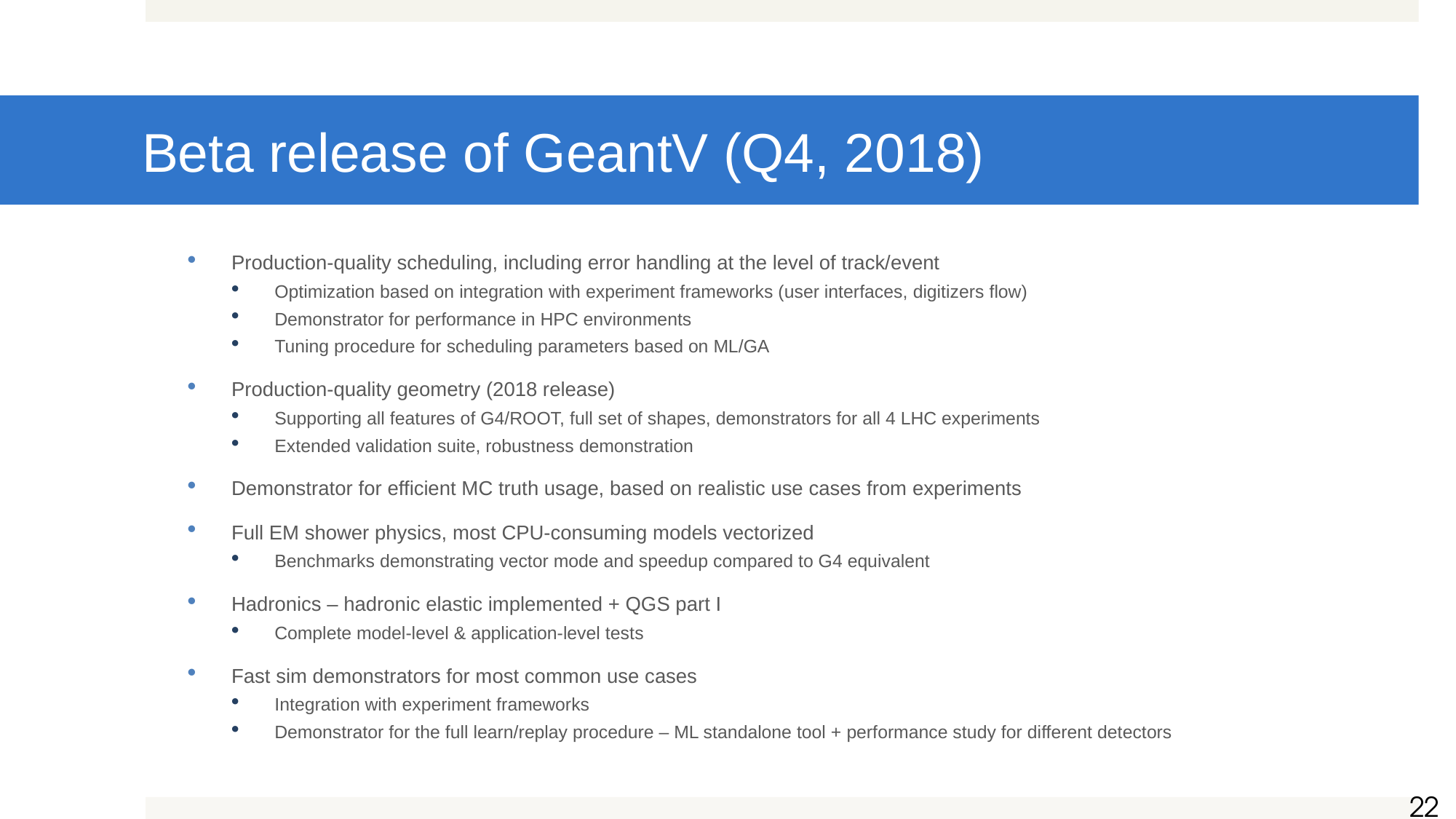

# Beta release of GeantV (Q4, 2018)
Production-quality scheduling, including error handling at the level of track/event
Optimization based on integration with experiment frameworks (user interfaces, digitizers flow)
Demonstrator for performance in HPC environments
Tuning procedure for scheduling parameters based on ML/GA
Production-quality geometry (2018 release)
Supporting all features of G4/ROOT, full set of shapes, demonstrators for all 4 LHC experiments
Extended validation suite, robustness demonstration
Demonstrator for efficient MC truth usage, based on realistic use cases from experiments
Full EM shower physics, most CPU-consuming models vectorized
Benchmarks demonstrating vector mode and speedup compared to G4 equivalent
Hadronics – hadronic elastic implemented + QGS part I
Complete model-level & application-level tests
Fast sim demonstrators for most common use cases
Integration with experiment frameworks
Demonstrator for the full learn/replay procedure – ML standalone tool + performance study for different detectors
22